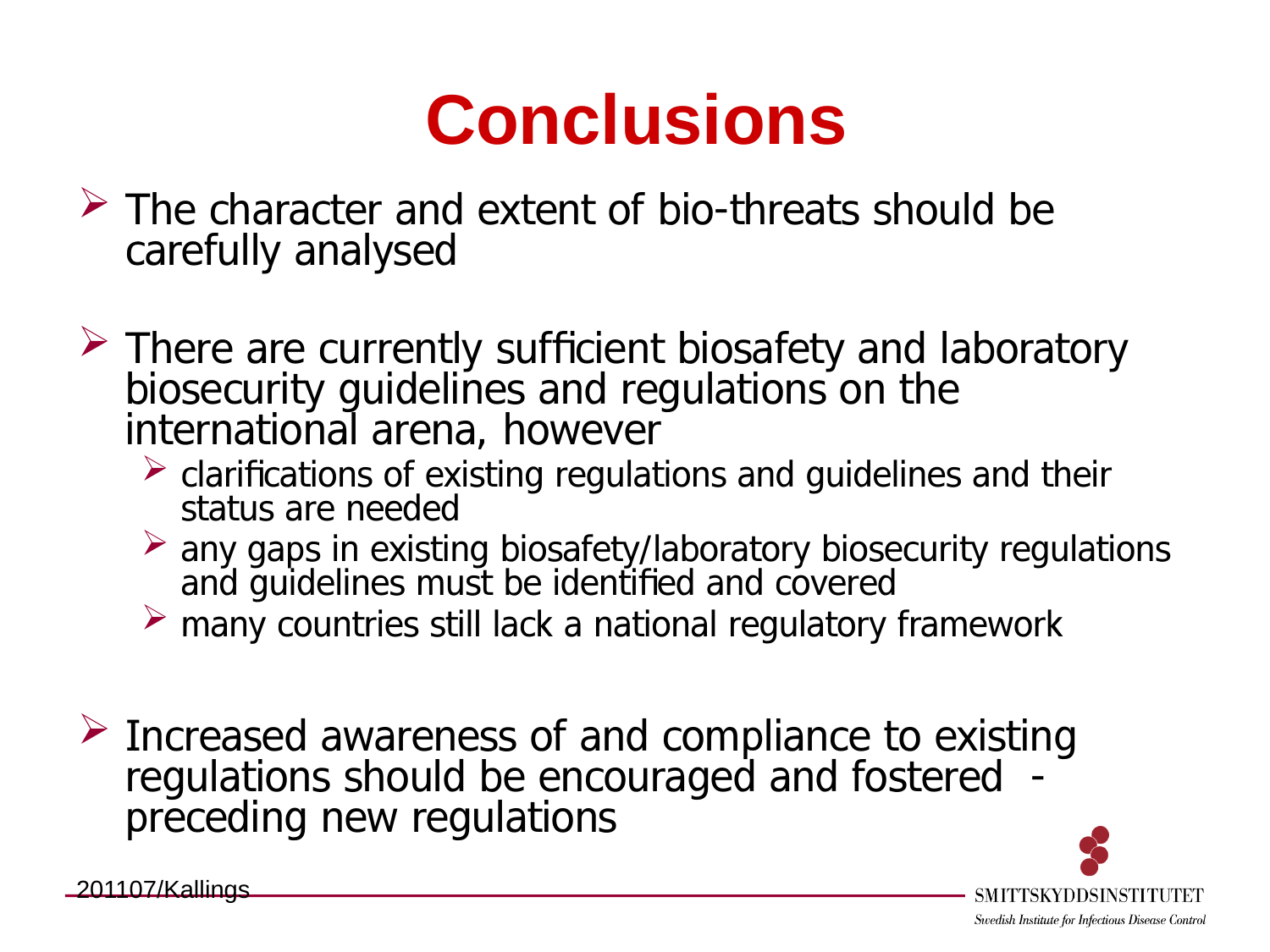

# Conclusions
The character and extent of bio-threats should be carefully analysed

There are currently sufficient biosafety and laboratory biosecurity guidelines and regulations on the international arena, however
clarifications of existing regulations and guidelines and their status are needed
any gaps in existing biosafety/laboratory biosecurity regulations and guidelines must be identified and covered
many countries still lack a national regulatory framework

Increased awareness of and compliance to existing regulations should be encouraged and fostered  - preceding new regulations
201107/Kallings